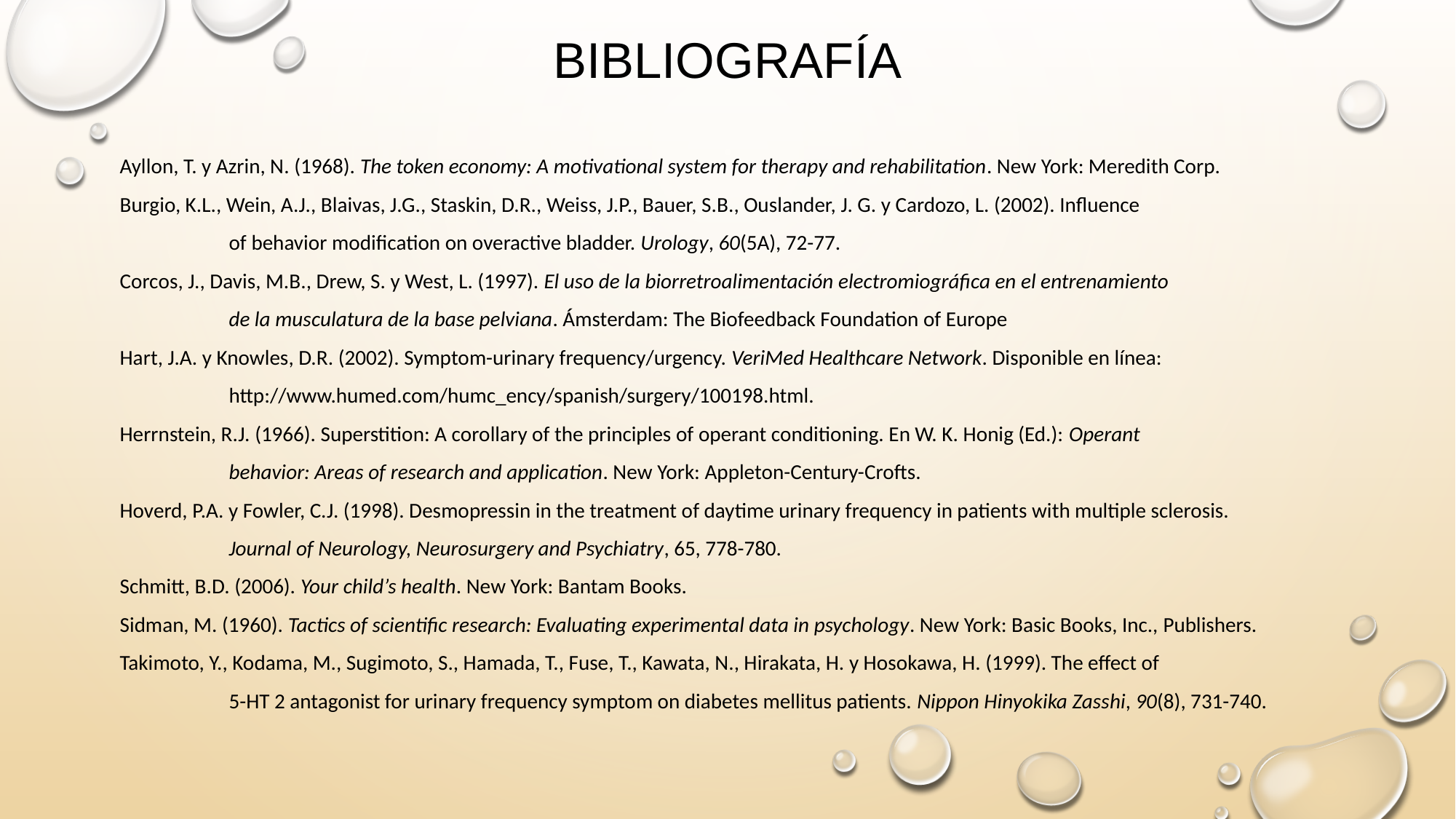

# bibliografía
Ayllon, T. y Azrin, N. (1968). The token economy: A motivational system for therapy and rehabilitation. New York: Meredith Corp.
Burgio, K.L., Wein, A.J., Blaivas, J.G., Staskin, D.R., Weiss, J.P., Bauer, S.B., Ouslander, J. G. y Cardozo, L. (2002). Influence
	of behavior modification on overactive bladder. Urology, 60(5A), 72-77.
Corcos, J., Davis, M.B., Drew, S. y West, L. (1997). El uso de la biorretroalimentación electromiográfica en el entrenamiento
	de la musculatura de la base pelviana. Ámsterdam: The Biofeedback Foundation of Europe
Hart, J.A. y Knowles, D.R. (2002). Symptom-urinary frequency/urgency. VeriMed Healthcare Network. Disponible en línea:
	http://www.humed.com/humc_ency/spanish/surgery/100198.html.
Herrnstein, R.J. (1966). Superstition: A corollary of the principles of operant conditioning. En W. K. Honig (Ed.): Operant
	behavior: Areas of research and application. New York: Appleton-Century-Crofts.
Hoverd, P.A. y Fowler, C.J. (1998). Desmopressin in the treatment of daytime urinary frequency in patients with multiple sclerosis.
	Journal of Neurology, Neurosurgery and Psychiatry, 65, 778-780.
Schmitt, B.D. (2006). Your child’s health. New York: Bantam Books.
Sidman, M. (1960). Tactics of scientific research: Evaluating experimental data in psychology. New York: Basic Books, Inc., Publishers.
Takimoto, Y., Kodama, M., Sugimoto, S., Hamada, T., Fuse, T., Kawata, N., Hirakata, H. y Hosokawa, H. (1999). The effect of
	5-HT 2 antagonist for urinary frequency symptom on diabetes mellitus patients. Nippon Hinyokika Zasshi, 90(8), 731-740.